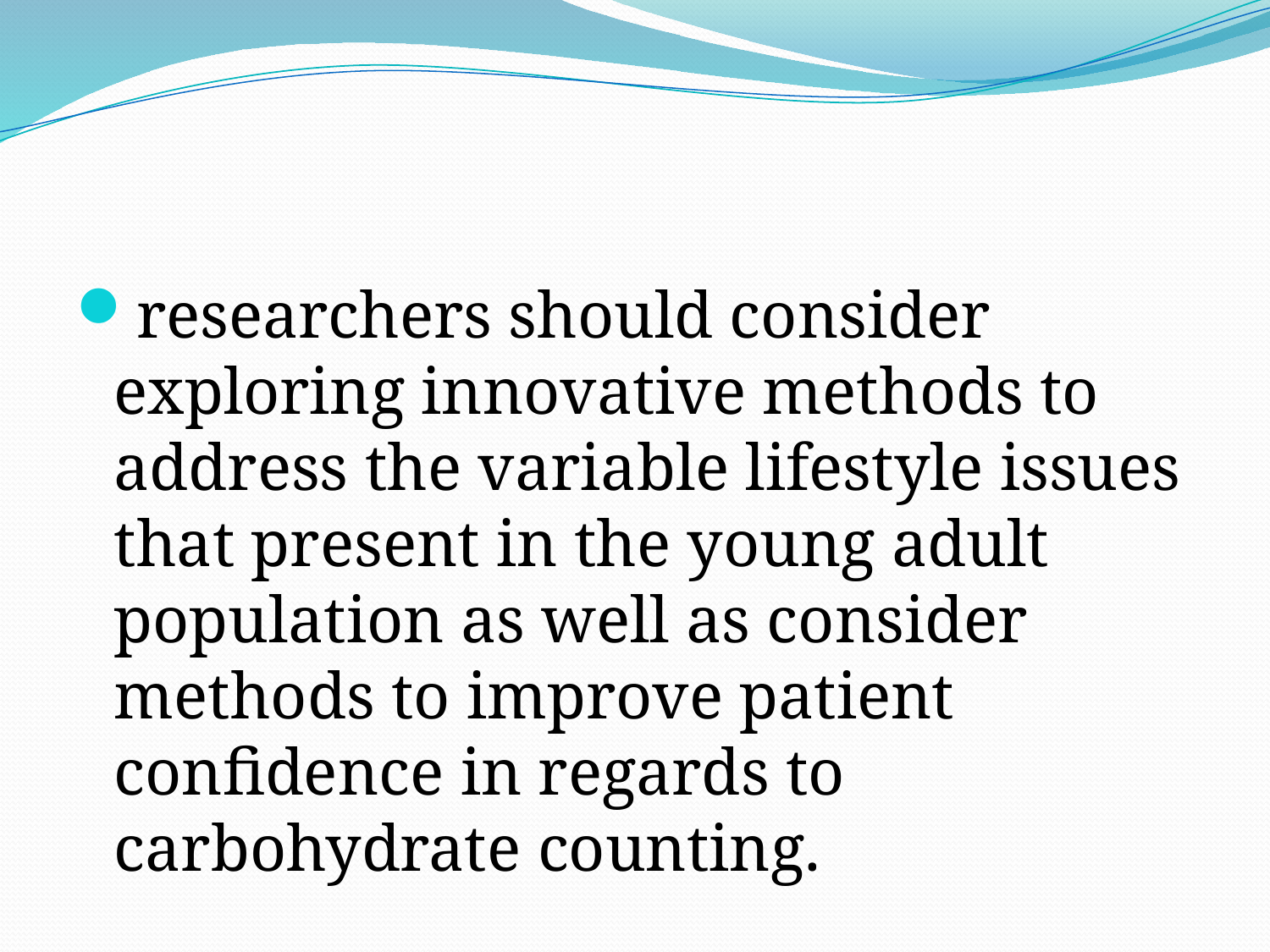

#
researchers should consider exploring innovative methods to address the variable lifestyle issues that present in the young adult population as well as consider methods to improve patient confidence in regards to carbohydrate counting.